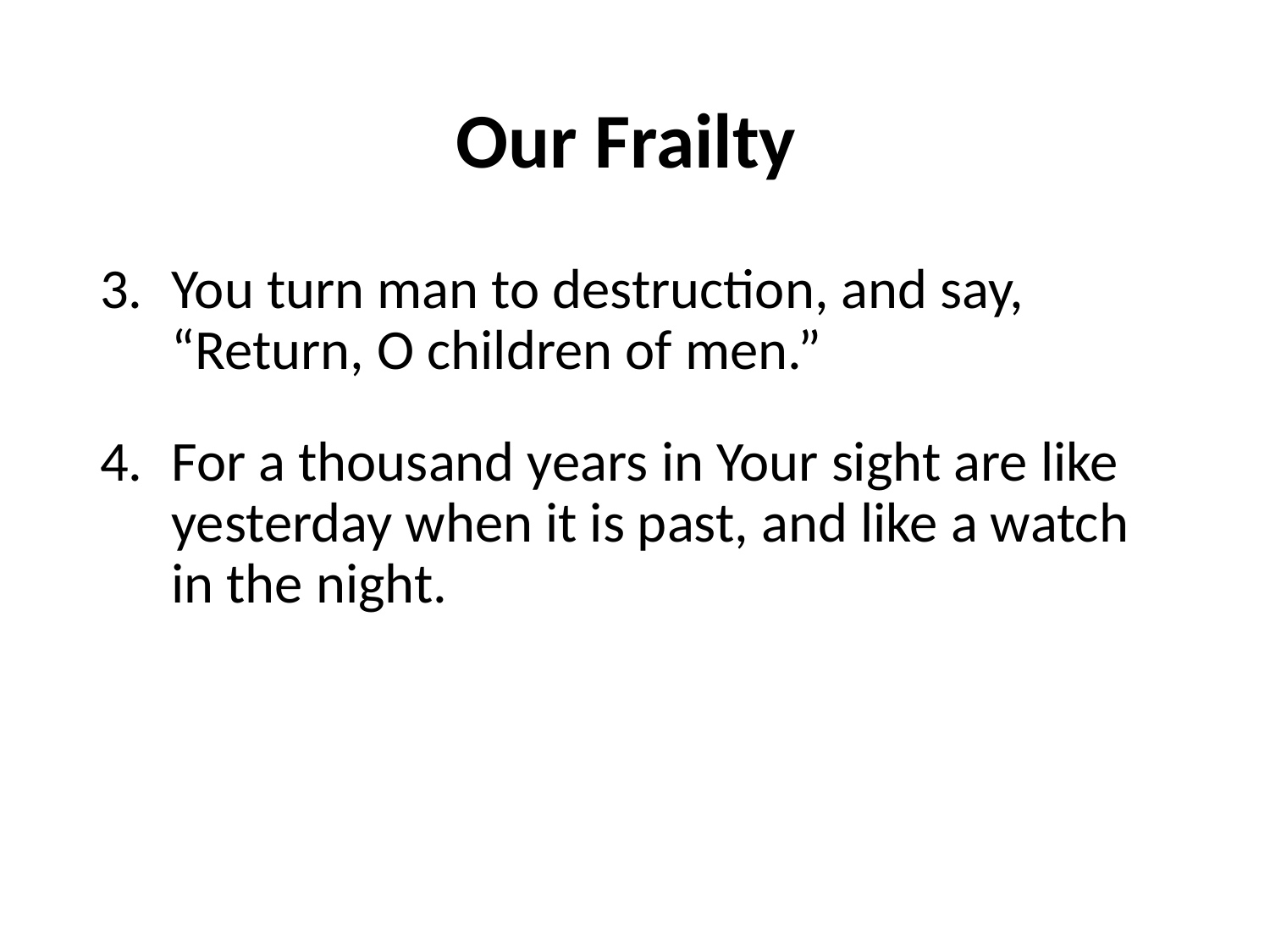

# Our Frailty
You turn man to destruction, and say, “Return, O children of men.”

For a thousand years in Your sight are like yesterday when it is past, and like a watch in the night.